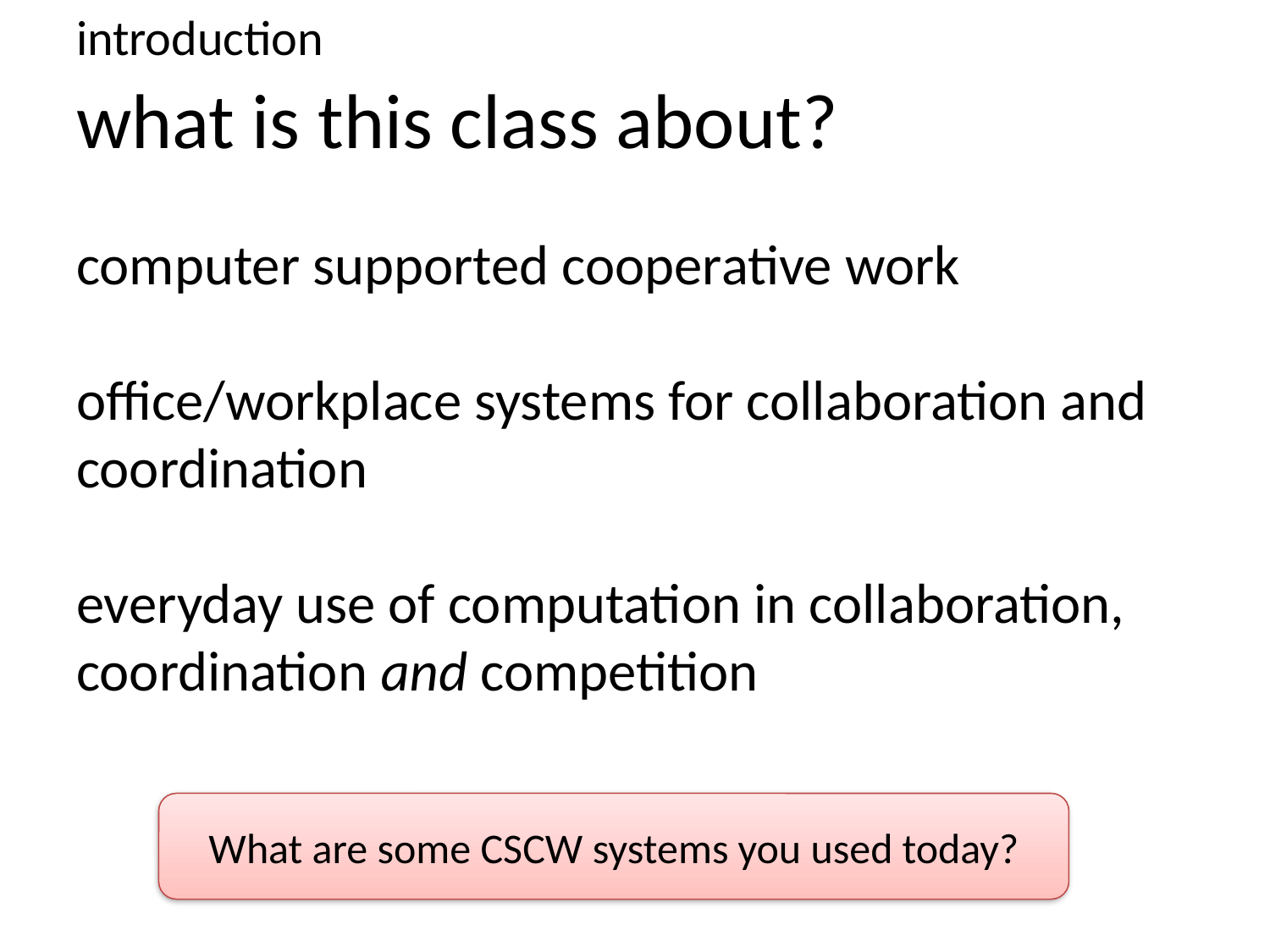

introduction
# what is this class about?
computer supported cooperative work

office/workplace systems for collaboration and coordination

everyday use of computation in collaboration, coordination and competition
What are some CSCW systems you used today?